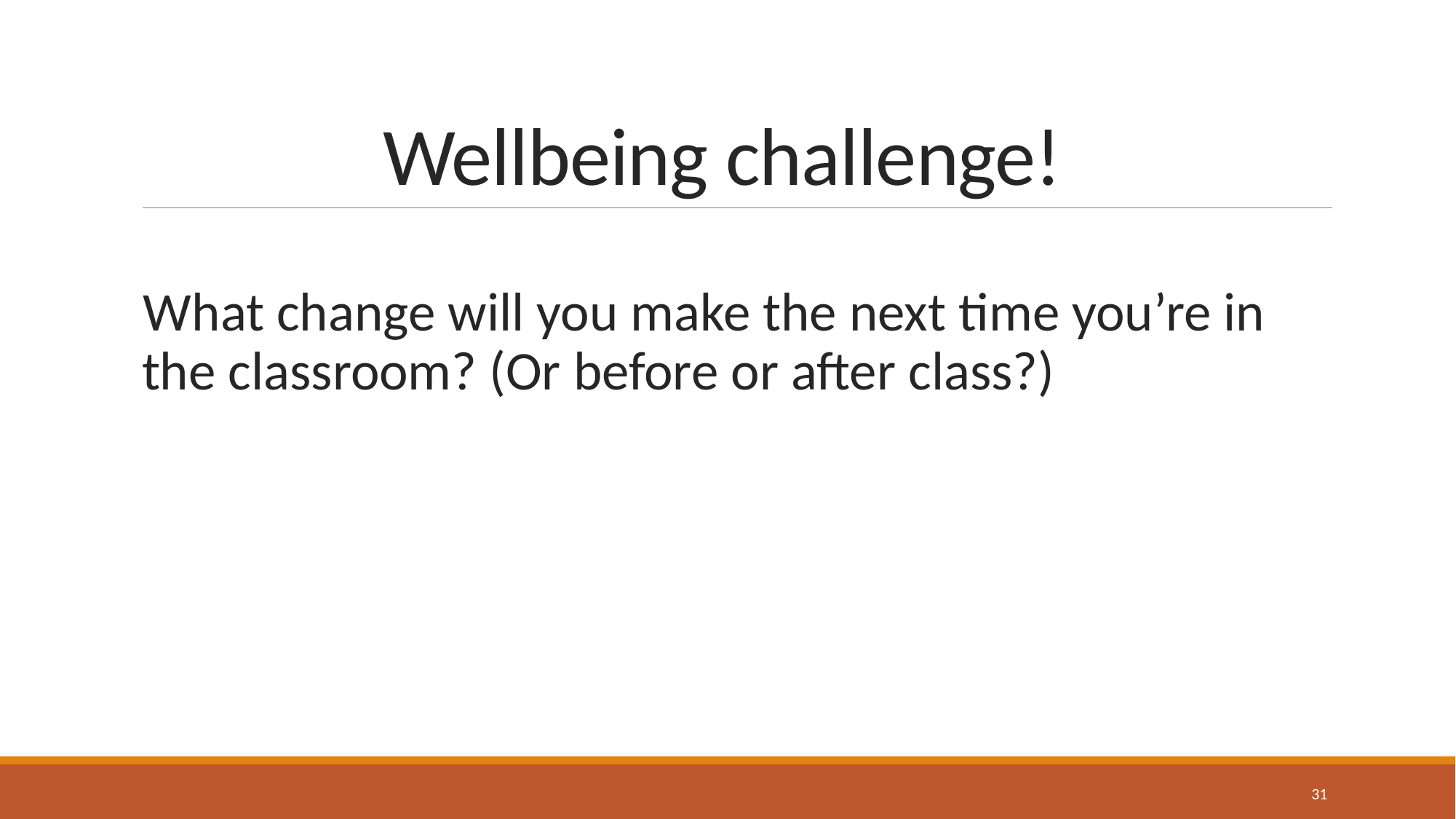

# Wellbeing challenge!

What change will you make the next time you’re in the classroom? (Or before or after class?)
31